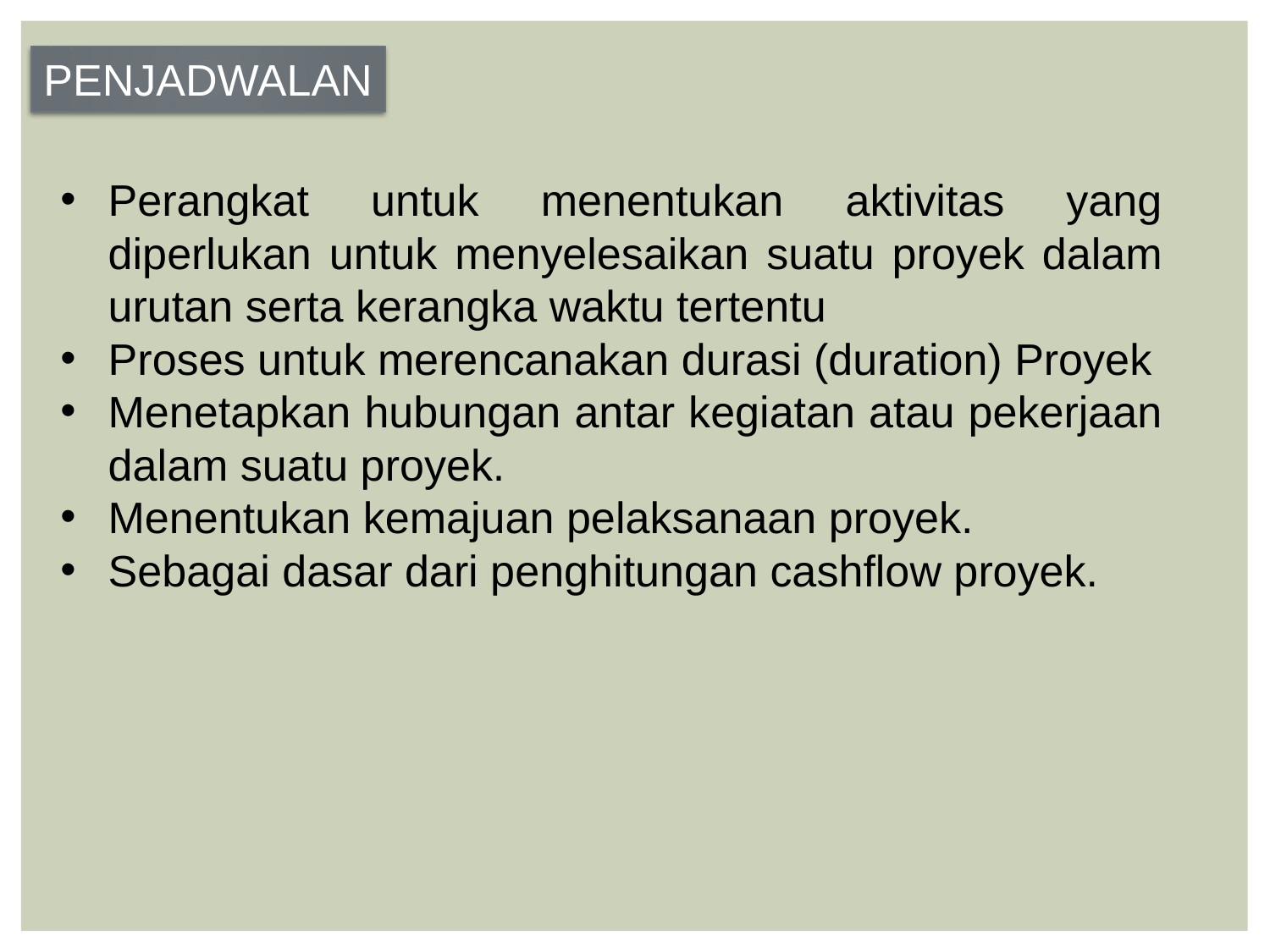

PENJADWALAN
Perangkat untuk menentukan aktivitas yang diperlukan untuk menyelesaikan suatu proyek dalam urutan serta kerangka waktu tertentu
Proses untuk merencanakan durasi (duration) Proyek
Menetapkan hubungan antar kegiatan atau pekerjaan dalam suatu proyek.
Menentukan kemajuan pelaksanaan proyek.
Sebagai dasar dari penghitungan cashflow proyek.